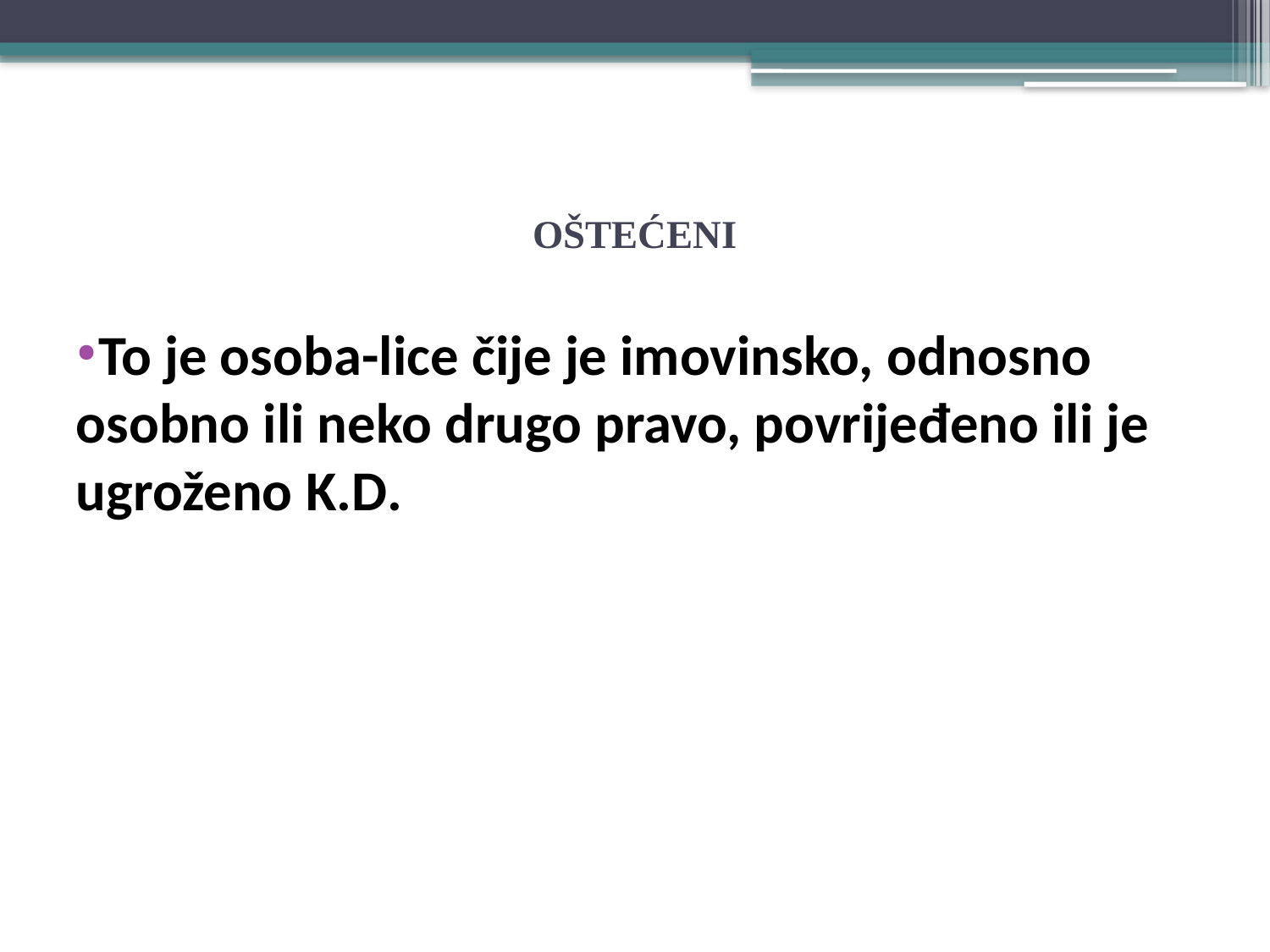

# OŠTEĆENI
To je osoba-lice čije je imovinsko, odnosno osobno ili neko drugo pravo, povrijeđeno ili je ugroženo K.D.